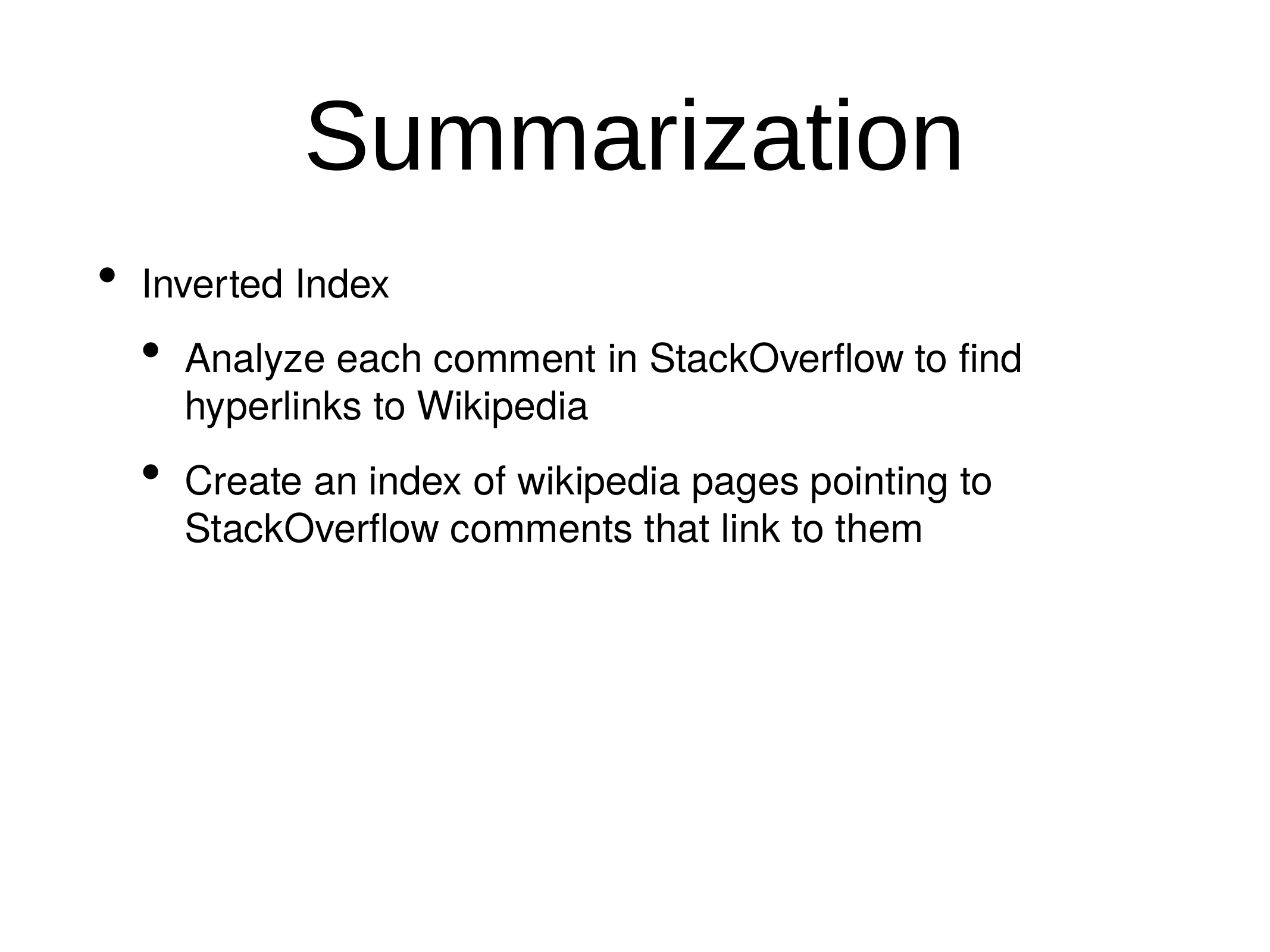

# Summarization
Inverted Index
Analyze each comment in StackOverflow to find hyperlinks to Wikipedia
Create an index of wikipedia pages pointing to StackOverflow comments that link to them